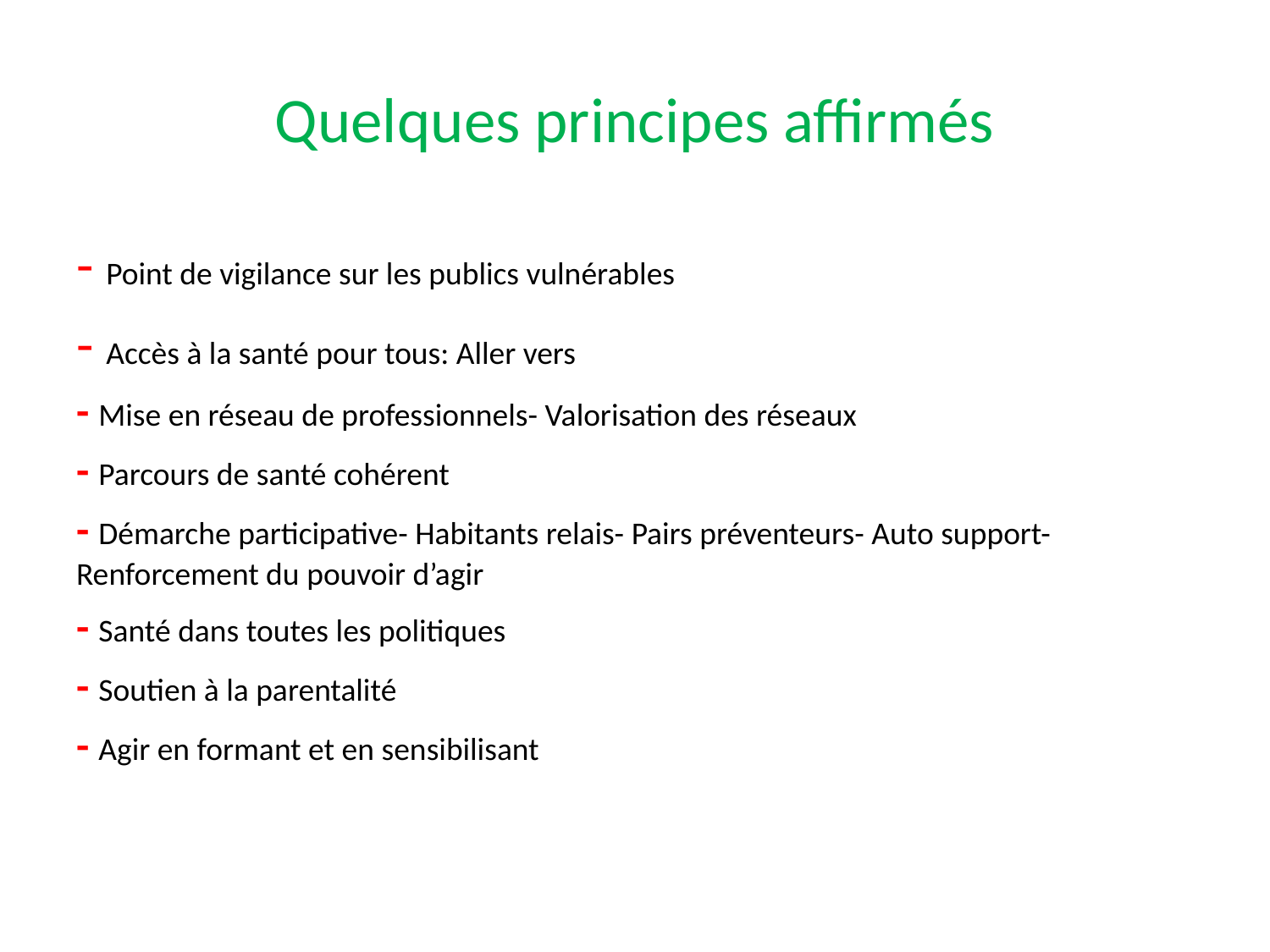

# Quelques principes affirmés
- Point de vigilance sur les publics vulnérables
- Accès à la santé pour tous: Aller vers
- Mise en réseau de professionnels- Valorisation des réseaux
- Parcours de santé cohérent
- Démarche participative- Habitants relais- Pairs préventeurs- Auto support- Renforcement du pouvoir d’agir
- Santé dans toutes les politiques
- Soutien à la parentalité
- Agir en formant et en sensibilisant